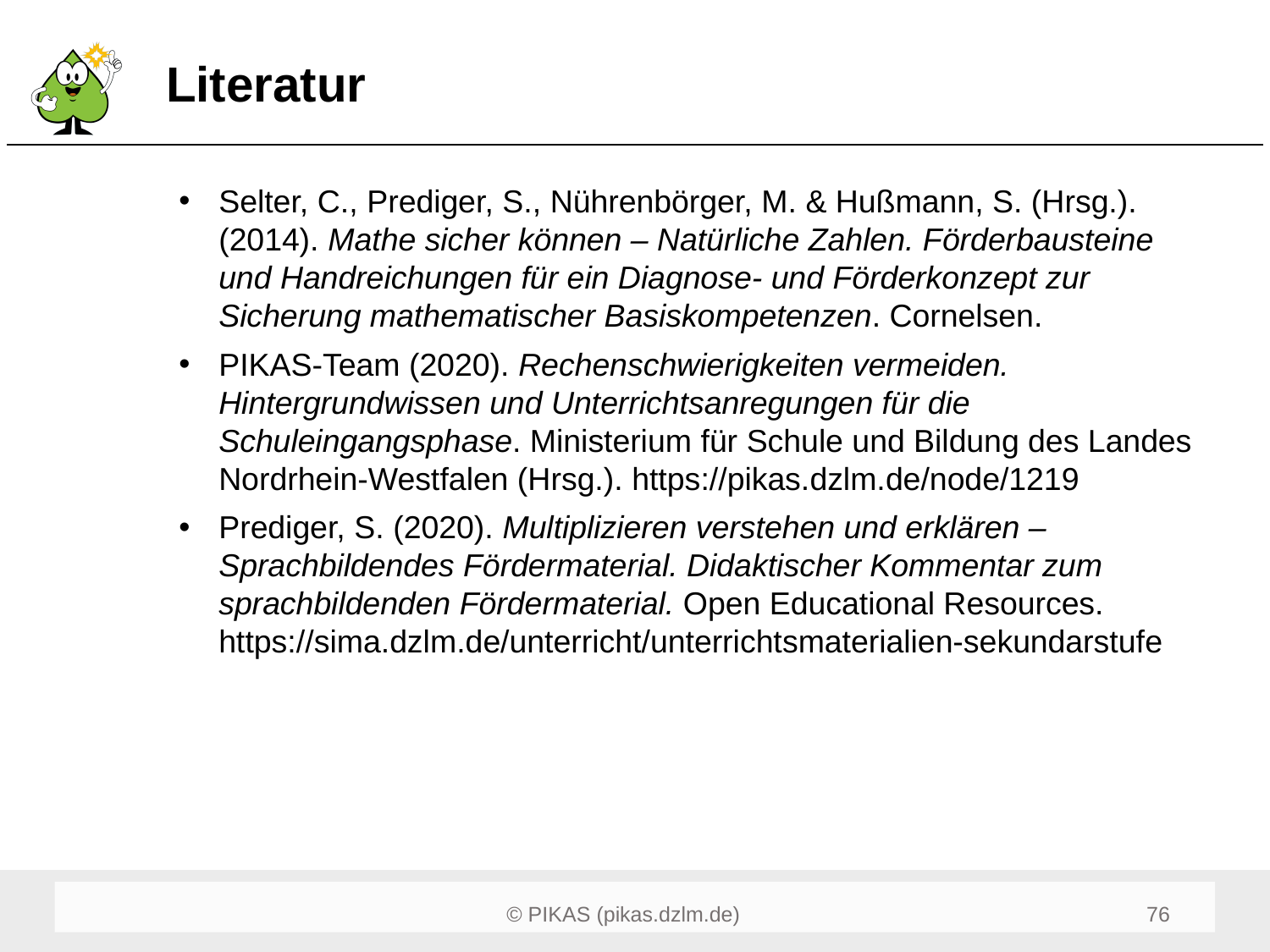

# Literatur
Selter, C., Prediger, S., Nührenbörger, M. & Hußmann, S. (Hrsg.). (2014). Mathe sicher können – Natürliche Zahlen. Förderbausteine und Handreichungen für ein Diagnose- und Förderkonzept zur Sicherung mathematischer Basiskompetenzen. Cornelsen.
PIKAS-Team (2020). Rechenschwierigkeiten vermeiden. Hintergrundwissen und Unterrichtsanregungen für die Schuleingangsphase. Ministerium für Schule und Bildung des Landes Nordrhein-Westfalen (Hrsg.). https://pikas.dzlm.de/node/1219
Prediger, S. (2020). Multiplizieren verstehen und erklären – Sprachbildendes Fördermaterial. Didaktischer Kommentar zum sprachbildenden Fördermaterial. Open Educational Resources. https://sima.dzlm.de/unterricht/unterrichtsmaterialien-sekundarstufe

76